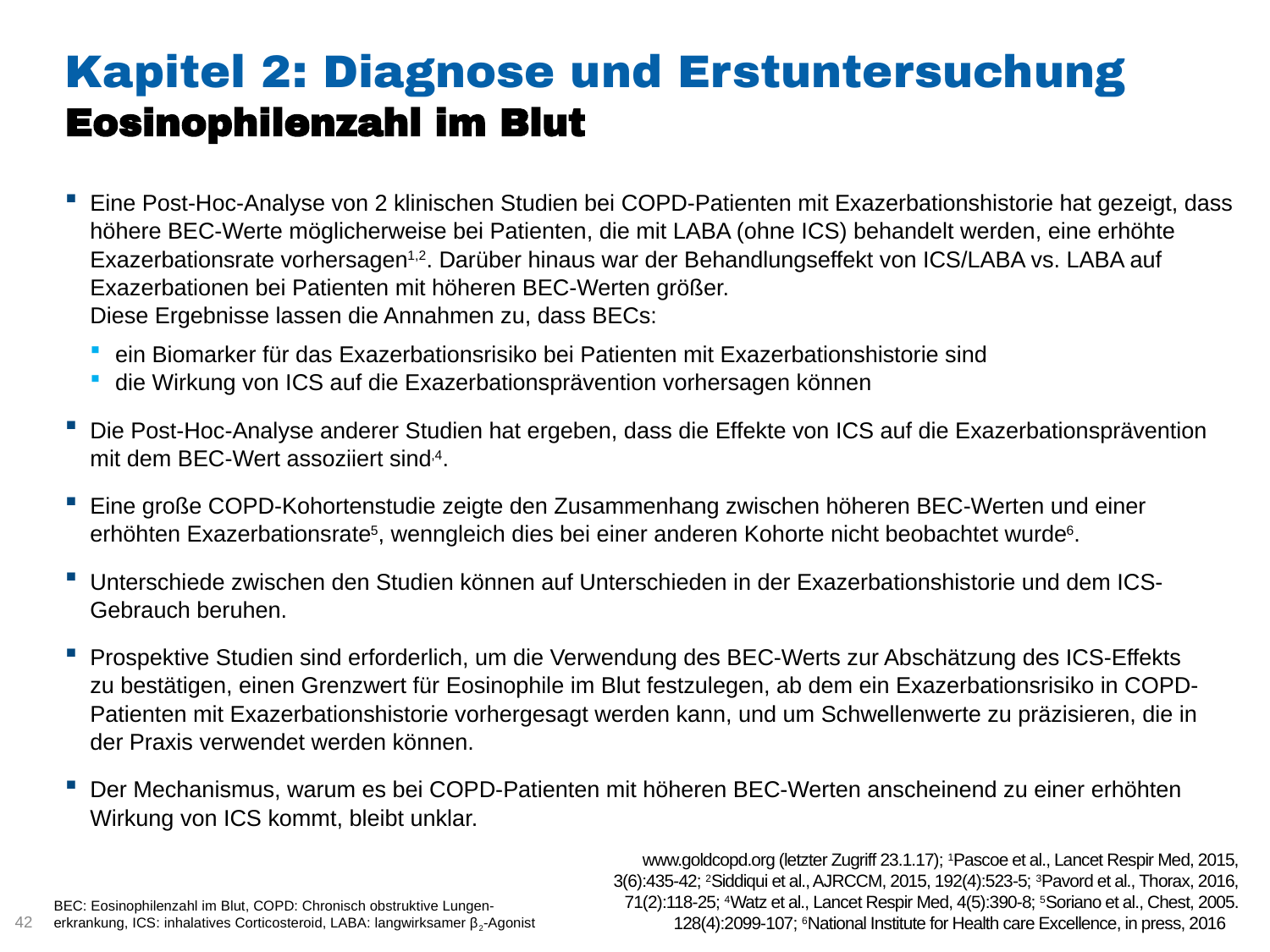

# Kapitel 2: Diagnose und Erstuntersuchung Eosinophilenzahl im Blut
Eine Post-Hoc-Analyse von 2 klinischen Studien bei COPD-Patienten mit Exazerbationshistorie hat gezeigt, dass höhere BEC-Werte möglicherweise bei Patienten, die mit LABA (ohne ICS) behandelt werden, eine erhöhte Exazerbationsrate vorhersagen1,2. Darüber hinaus war der Behandlungseffekt von ICS/LABA vs. LABA auf Exazerbationen bei Patienten mit höheren BEC-Werten größer.
Diese Ergebnisse lassen die Annahmen zu, dass BECs:
ein Biomarker für das Exazerbationsrisiko bei Patienten mit Exazerbationshistorie sind
die Wirkung von ICS auf die Exazerbationsprävention vorhersagen können
Die Post-Hoc-Analyse anderer Studien hat ergeben, dass die Effekte von ICS auf die Exazerbationsprävention mit dem BEC-Wert assoziiert sind,4.
Eine große COPD-Kohortenstudie zeigte den Zusammenhang zwischen höheren BEC-Werten und einer erhöhten Exazerbationsrate5, wenngleich dies bei einer anderen Kohorte nicht beobachtet wurde6.
Unterschiede zwischen den Studien können auf Unterschieden in der Exazerbationshistorie und dem ICS-Gebrauch beruhen.
Prospektive Studien sind erforderlich, um die Verwendung des BEC-Werts zur Abschätzung des ICS-Effekts
zu bestätigen, einen Grenzwert für Eosinophile im Blut festzulegen, ab dem ein Exazerbationsrisiko in COPD-Patienten mit Exazerbationshistorie vorhergesagt werden kann, und um Schwellenwerte zu präzisieren, die in der Praxis verwendet werden können.
Der Mechanismus, warum es bei COPD-Patienten mit höheren BEC-Werten anscheinend zu einer erhöhten Wirkung von ICS kommt, bleibt unklar.
www.goldcopd.org (letzter Zugriff 23.1.17); 1Pascoe et al., Lancet Respir Med, 2015, 3(6):435-42; 2Siddiqui et al., AJRCCM, 2015, 192(4):523-5; 3Pavord et al., Thorax, 2016, 71(2):118-25; 4Watz et al., Lancet Respir Med, 4(5):390-8; 5Soriano et al., Chest, 2005. 128(4):2099-107; 6National Institute for Health care Excellence, in press, 2016

BEC: Eosinophilenzahl im Blut, COPD: Chronisch obstruktive Lungen-
erkrankung, ICS: inhalatives Corticosteroid, LABA: langwirksamer β2-Agonist
42